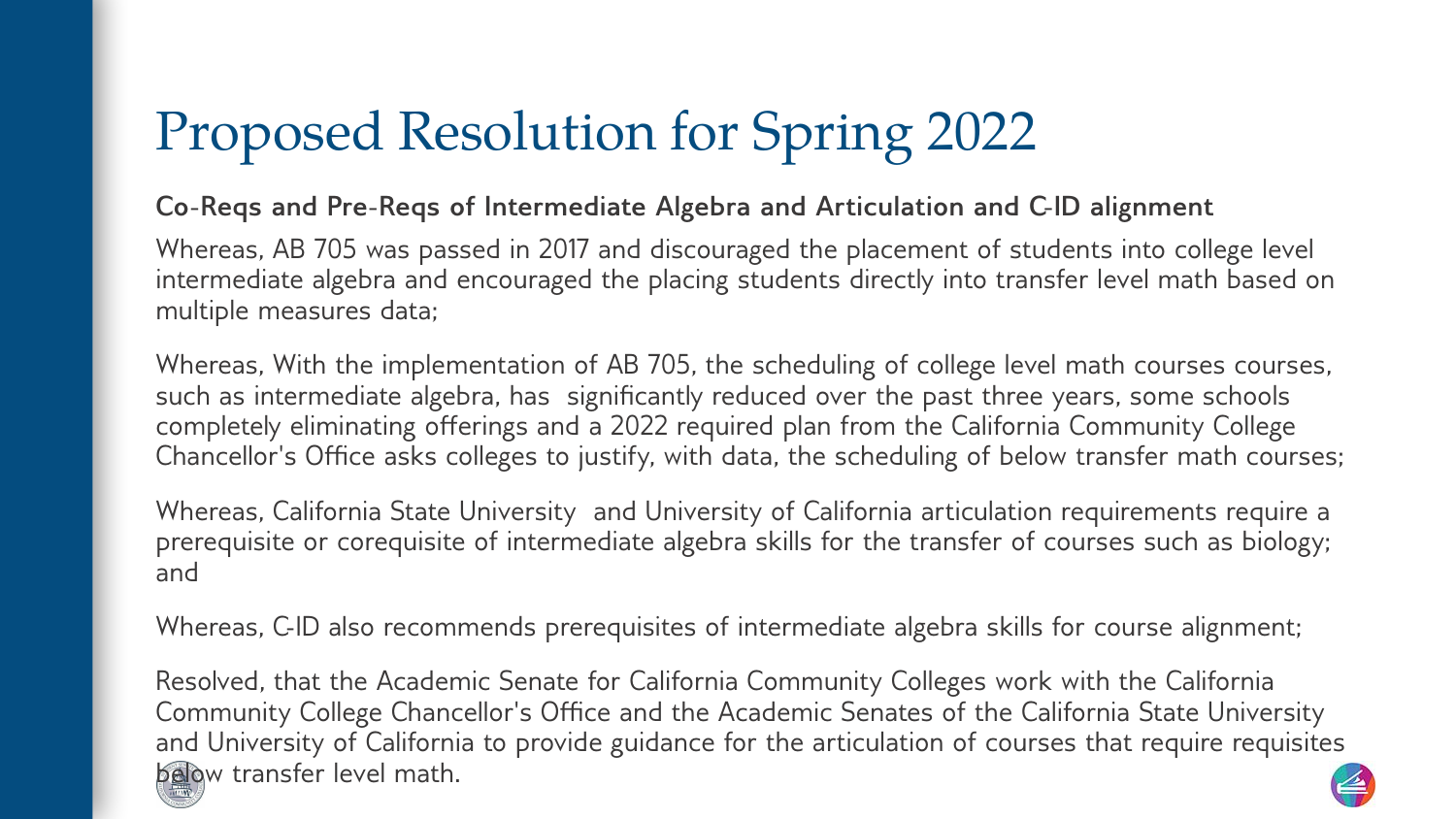

# Proposed Resolution for Spring 2022
Co-Reqs and Pre-Reqs of Intermediate Algebra and Articulation and C-ID alignment
Whereas, AB 705 was passed in 2017 and discouraged the placement of students into college level intermediate algebra and encouraged the placing students directly into transfer level math based on multiple measures data;
Whereas, With the implementation of AB 705, the scheduling of college level math courses courses, such as intermediate algebra, has  significantly reduced over the past three years, some schools completely eliminating offerings and a 2022 required plan from the California Community College Chancellor's Office asks colleges to justify, with data, the scheduling of below transfer math courses;
Whereas, California State University  and University of California articulation requirements require a prerequisite or corequisite of intermediate algebra skills for the transfer of courses such as biology; and
Whereas, C-ID also recommends prerequisites of intermediate algebra skills for course alignment;
Resolved, that the Academic Senate for California Community Colleges work with the California Community College Chancellor's Office and the Academic Senates of the California State University and University of California to provide guidance for the articulation of courses that require requisites below transfer level math.